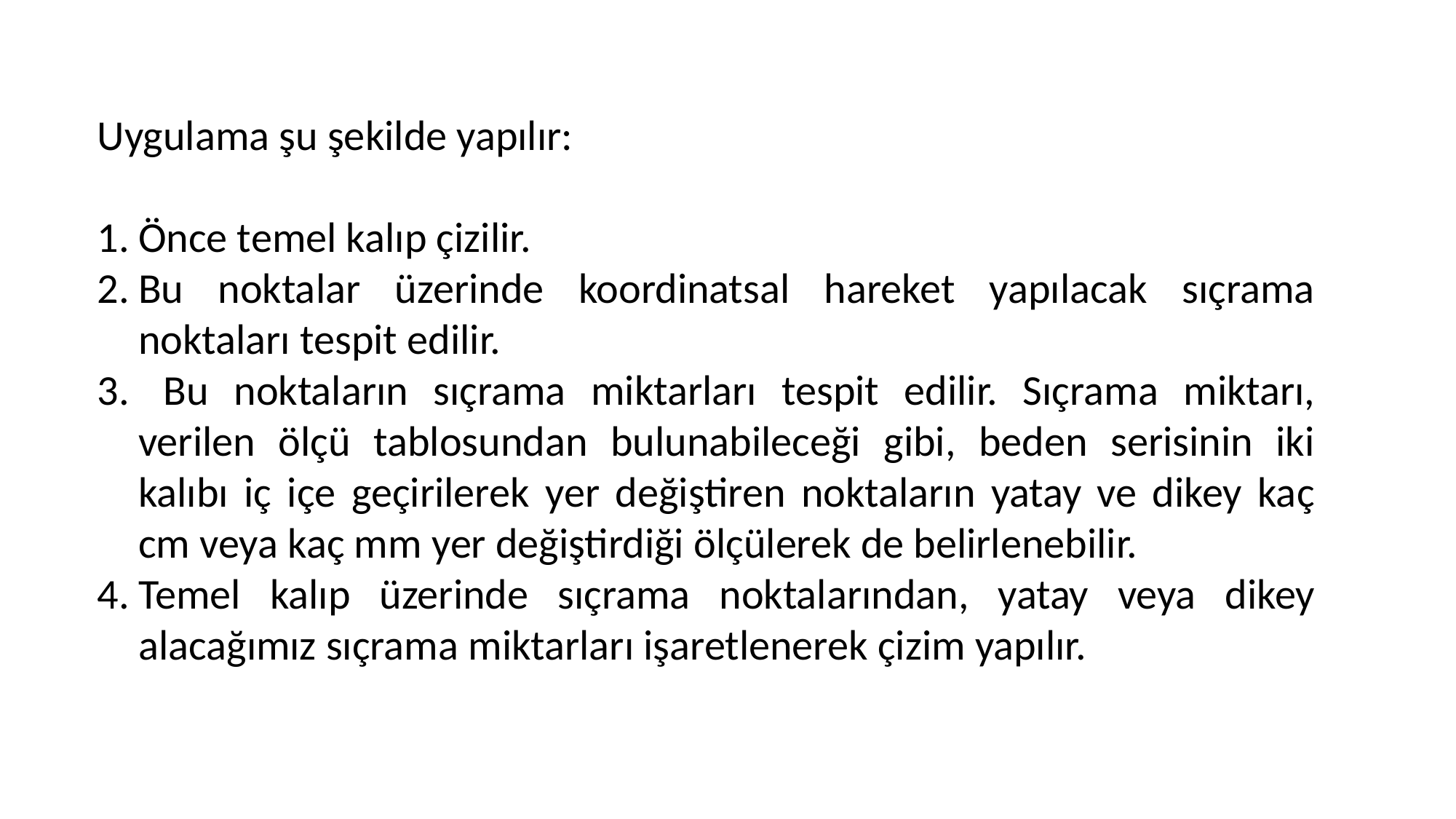

Uygulama şu şekilde yapılır:

Önce temel kalıp çizilir.
Bu noktalar üzerinde koordinatsal hareket yapılacak sıçrama noktaları tespit edilir.
 Bu noktaların sıçrama miktarları tespit edilir. Sıçrama miktarı, verilen ölçü tablosundan bulunabileceği gibi, beden serisinin iki kalıbı iç içe geçirilerek yer değiştiren noktaların yatay ve dikey kaç cm veya kaç mm yer değiştirdiği ölçülerek de belirlenebilir.
Temel kalıp üzerinde sıçrama noktalarından, yatay veya dikey alacağımız sıçrama miktarları işaretlenerek çizim yapılır.